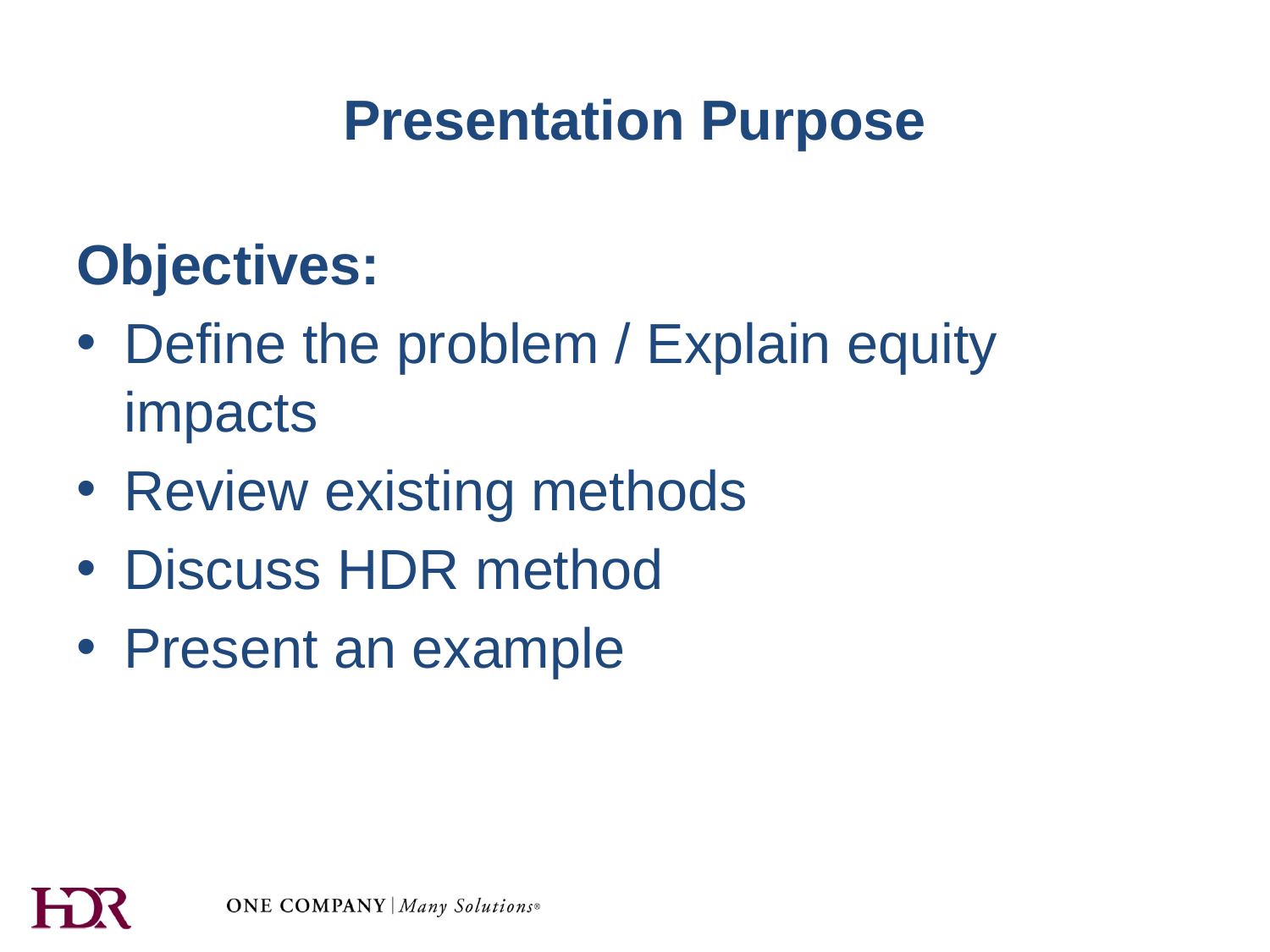

# Presentation Purpose
Objectives:
Define the problem / Explain equity impacts
Review existing methods
Discuss HDR method
Present an example